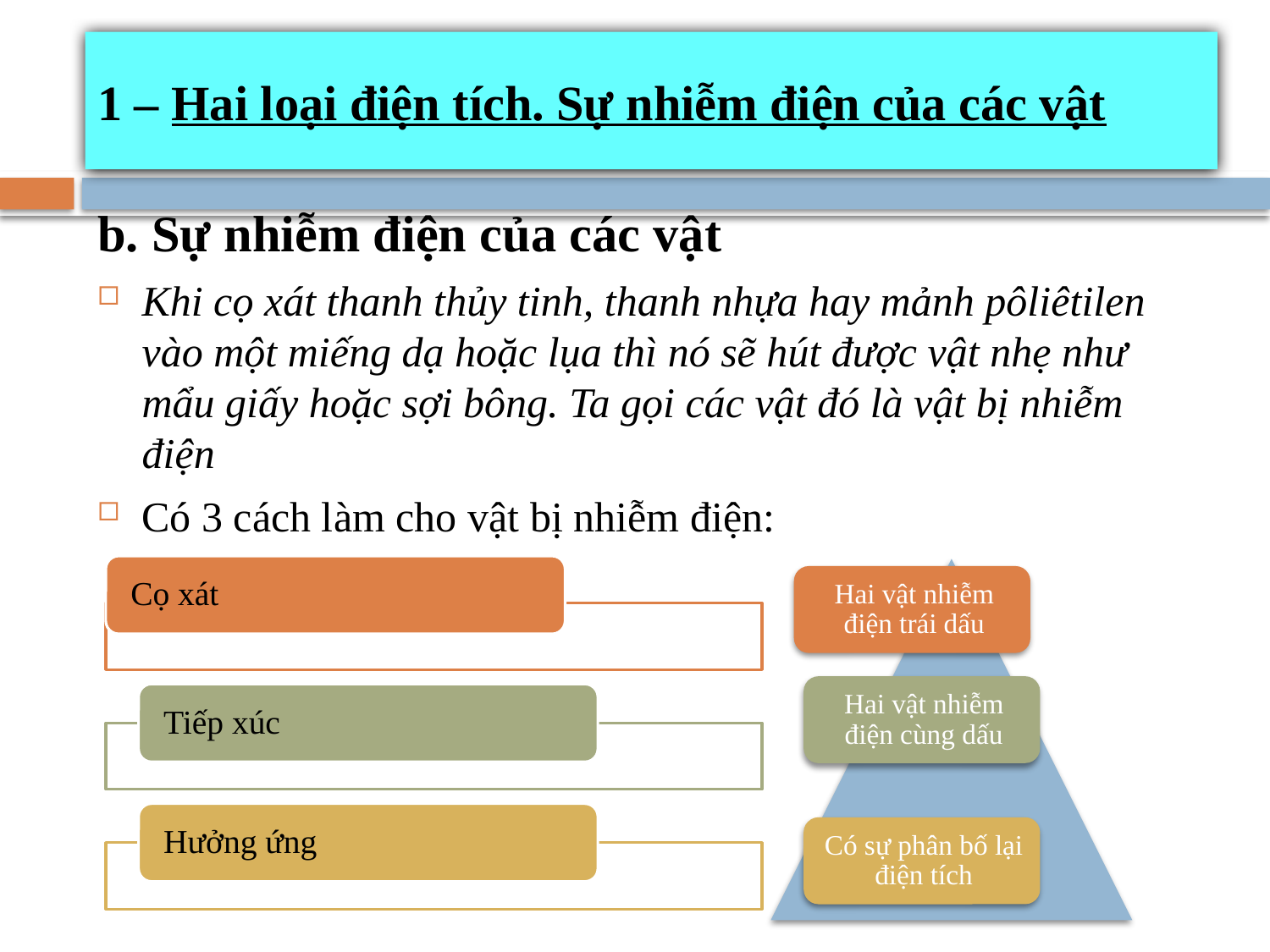

# 1 – Hai loại điện tích. Sự nhiễm điện của các vật
b. Sự nhiễm điện của các vật
Khi cọ xát thanh thủy tinh, thanh nhựa hay mảnh pôliêtilen vào một miếng dạ hoặc lụa thì nó sẽ hút được vật nhẹ như mẩu giấy hoặc sợi bông. Ta gọi các vật đó là vật bị nhiễm điện
Có 3 cách làm cho vật bị nhiễm điện:
Cọ xát
Tiếp xúc
Hưởng ứng
Hai vật nhiễm điện trái dấu
Hai vật nhiễm điện cùng dấu
Có sự phân bố lại điện tích